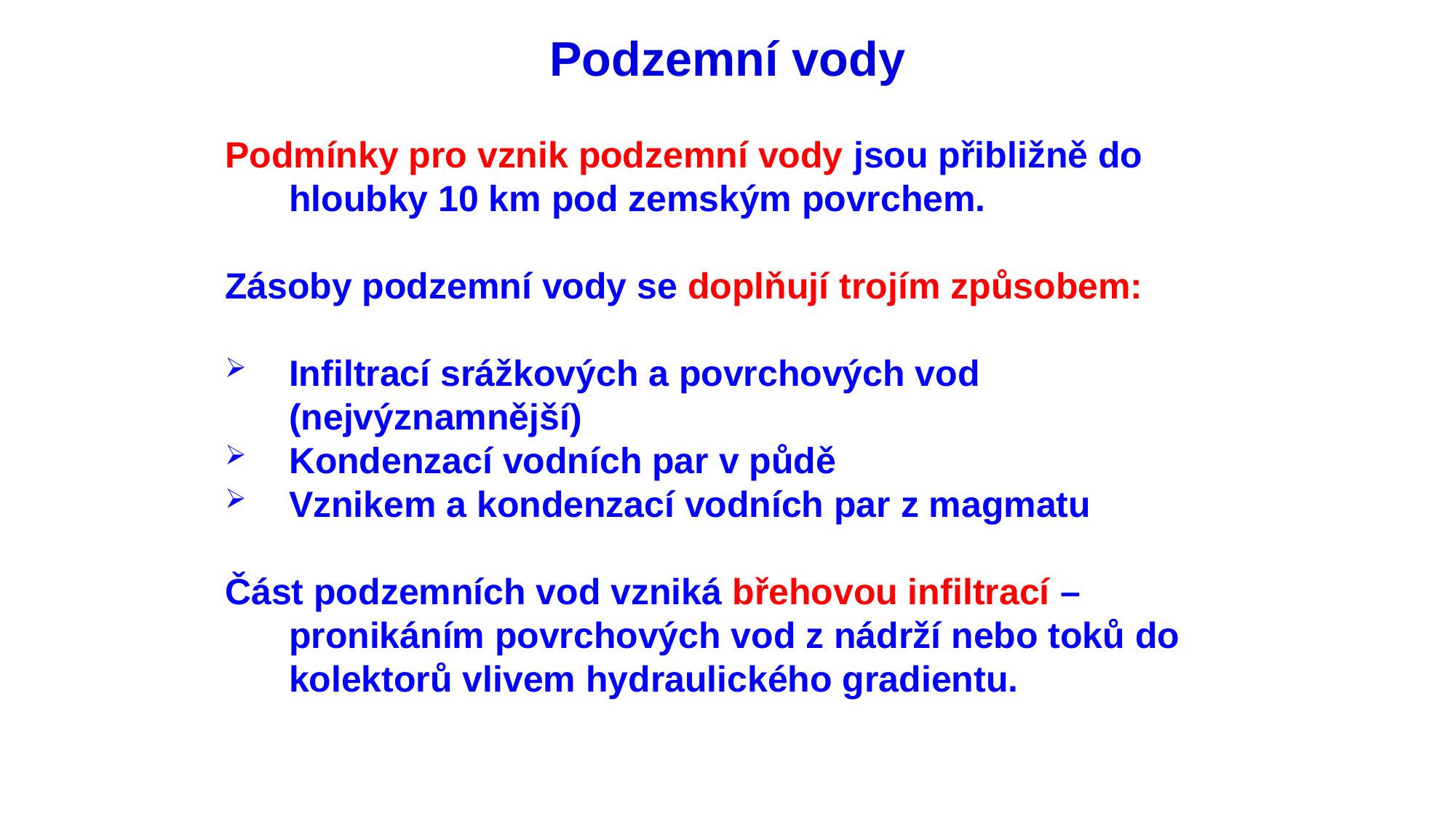

Podzemní vody
Podmínky pro vznik podzemní vody jsou přibližně do hloubky 10 km pod zemským povrchem.

Zásoby podzemní vody se doplňují trojím způsobem:

Infiltrací srážkových a povrchových vod (nejvýznamnější)
Kondenzací vodních par v půdě
Vznikem a kondenzací vodních par z magmatu

Část podzemních vod vzniká břehovou infiltrací – pronikáním povrchových vod z nádrží nebo toků do kolektorů vlivem hydraulického gradientu.